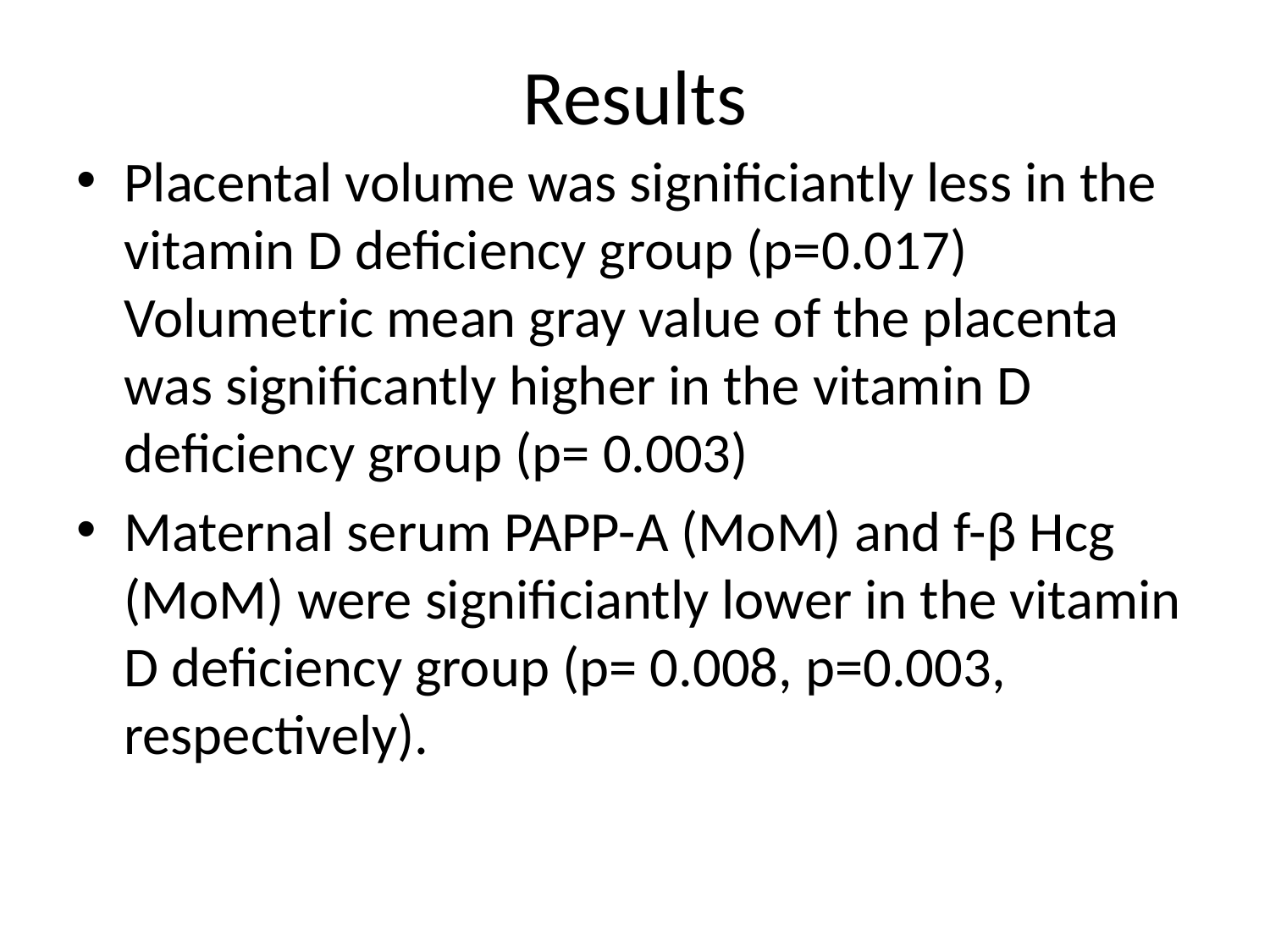

# Results
Placental volume was significiantly less in the vitamin D deficiency group (p=0.017) Volumetric mean gray value of the placenta was significantly higher in the vitamin D deficiency group (p= 0.003)
Maternal serum PAPP-A (MoM) and f-β Hcg (MoM) were significiantly lower in the vitamin D deficiency group (p= 0.008, p=0.003, respectively).